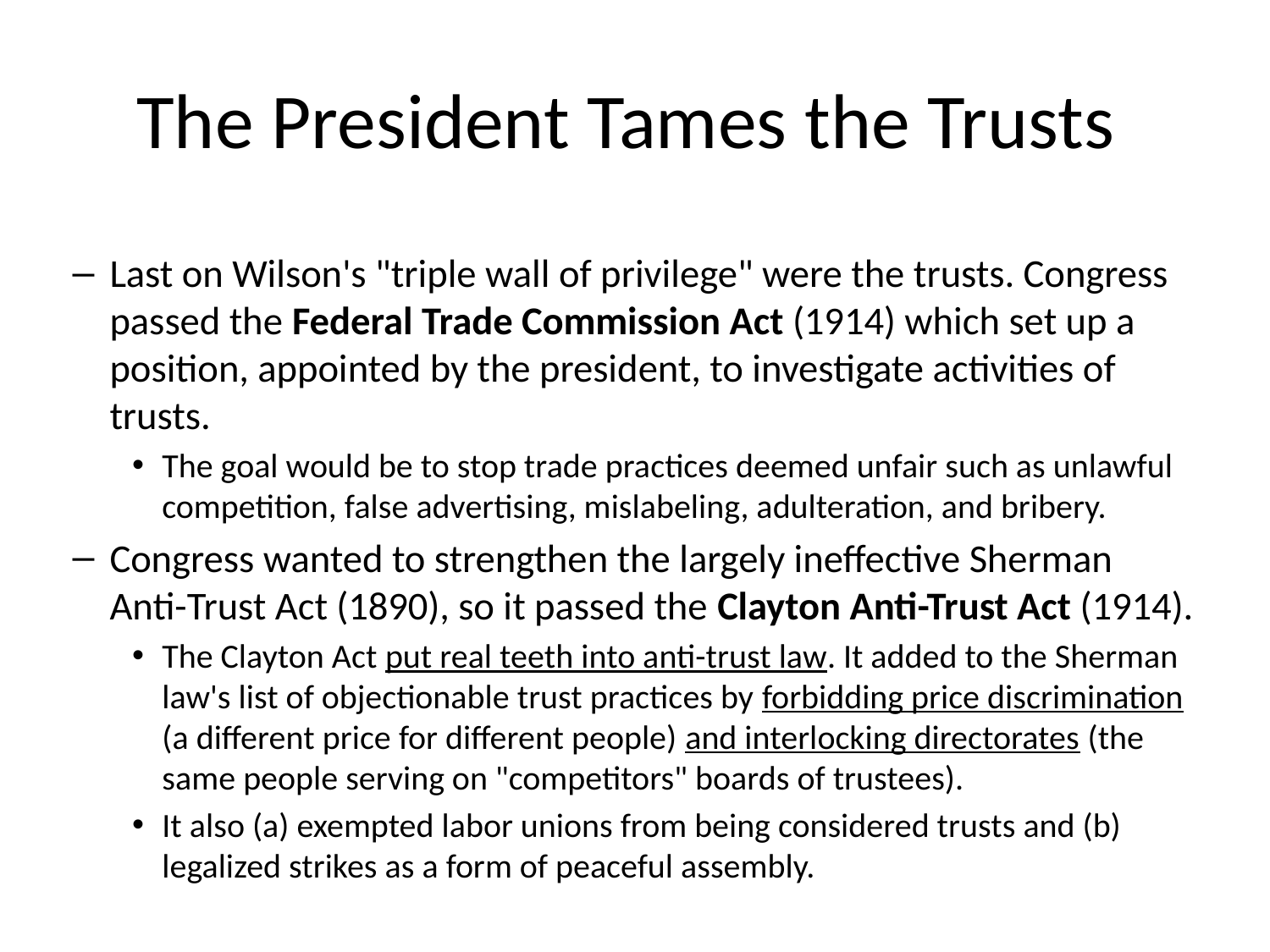

# The President Tames the Trusts

Last on Wilson's "triple wall of privilege" were the trusts. Congress passed the Federal Trade Commission Act (1914) which set up a position, appointed by the president, to investigate activities of trusts.
The goal would be to stop trade practices deemed unfair such as unlawful competition, false advertising, mislabeling, adulteration, and bribery.
Congress wanted to strengthen the largely ineffective Sherman Anti-Trust Act (1890), so it passed the Clayton Anti-Trust Act (1914).
The Clayton Act put real teeth into anti-trust law. It added to the Sherman law's list of objectionable trust practices by forbidding price discrimination (a different price for different people) and interlocking directorates (the same people serving on "competitors" boards of trustees).
It also (a) exempted labor unions from being considered trusts and (b) legalized strikes as a form of peaceful assembly.